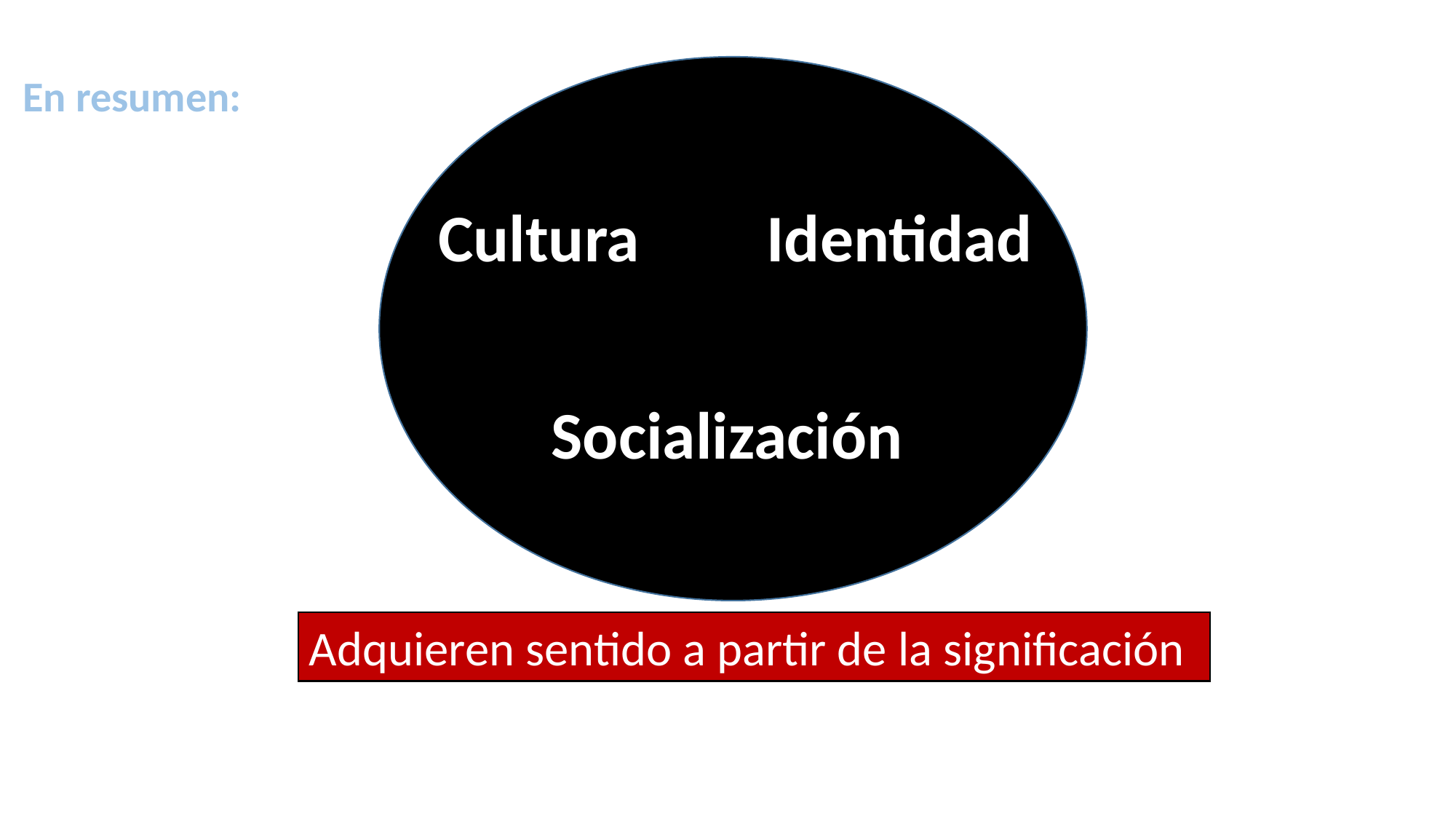

En resumen:
Cultura
Identidad
Socialización
Adquieren sentido a partir de la significación